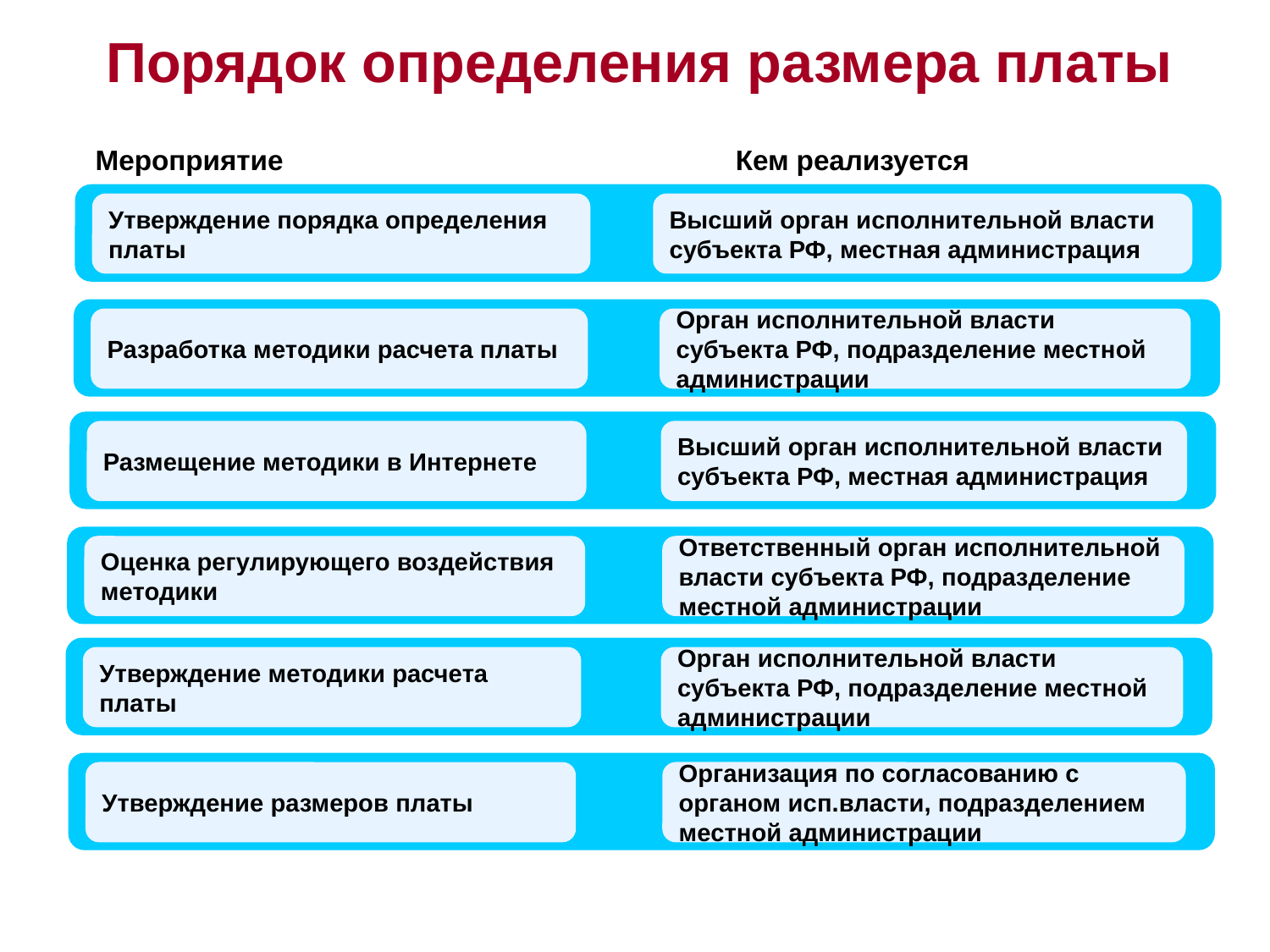

Порядок определения размера платы
Мероприятие
Кем реализуется

Утверждение порядка определения платы
Высший орган исполнительной власти субъекта РФ, местная администрация

Разработка методики расчета платы
Орган исполнительной власти субъекта РФ, подразделение местной администрации

Размещение методики в Интернете
Высший орган исполнительной власти субъекта РФ, местная администрация

Оценка регулирующего воздействия методики
Ответственный орган исполнительной власти субъекта РФ, подразделение местной администрации

Утверждение методики расчета платы
Орган исполнительной власти субъекта РФ, подразделение местной администрации

Утверждение размеров платы
Организация по согласованию с органом исп.власти, подразделением местной администрации